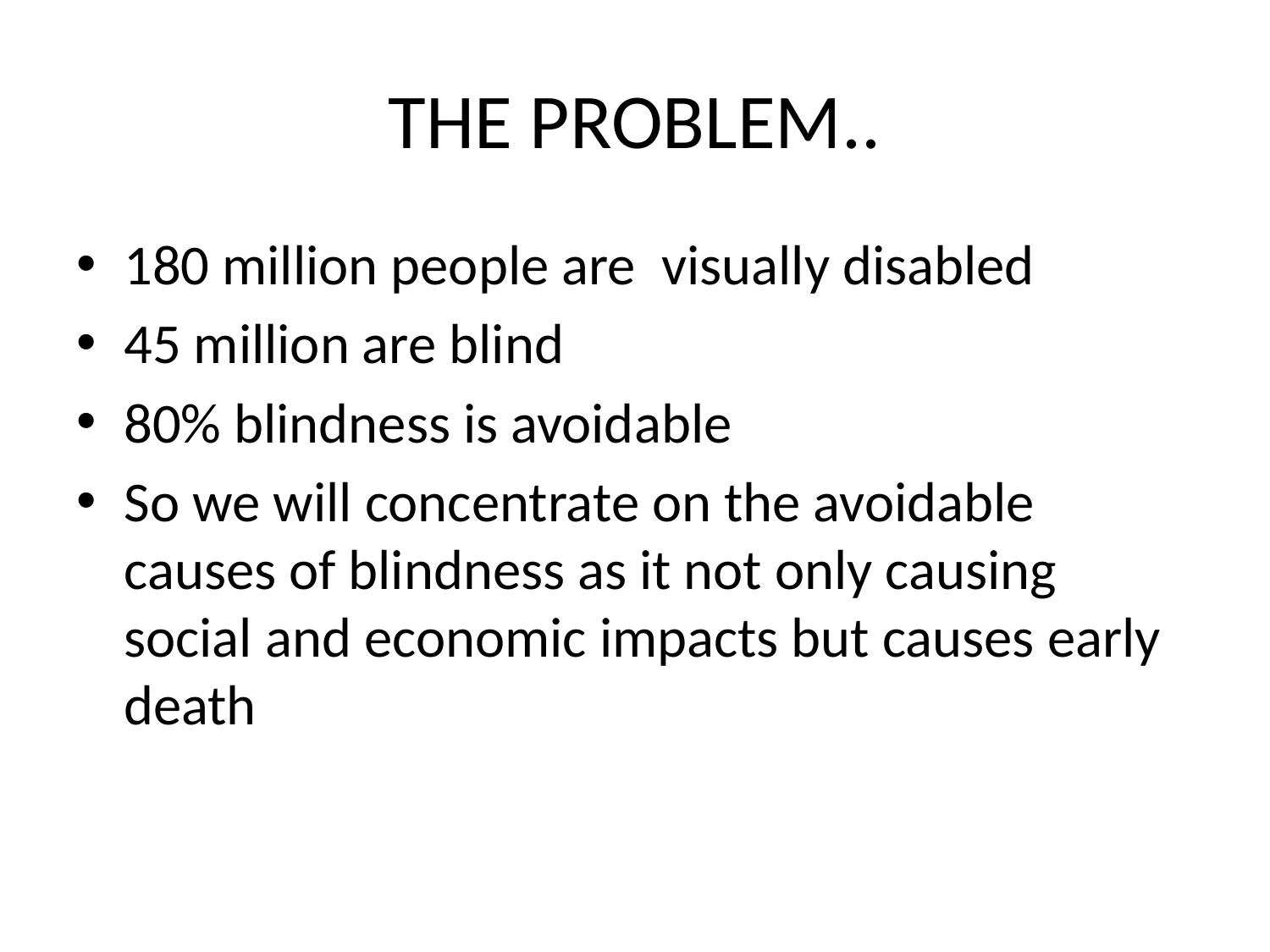

# THE PROBLEM..
180 million people are  visually disabled
45 million are blind
80% blindness is avoidable
So we will concentrate on the avoidable causes of blindness as it not only causing social and economic impacts but causes early death